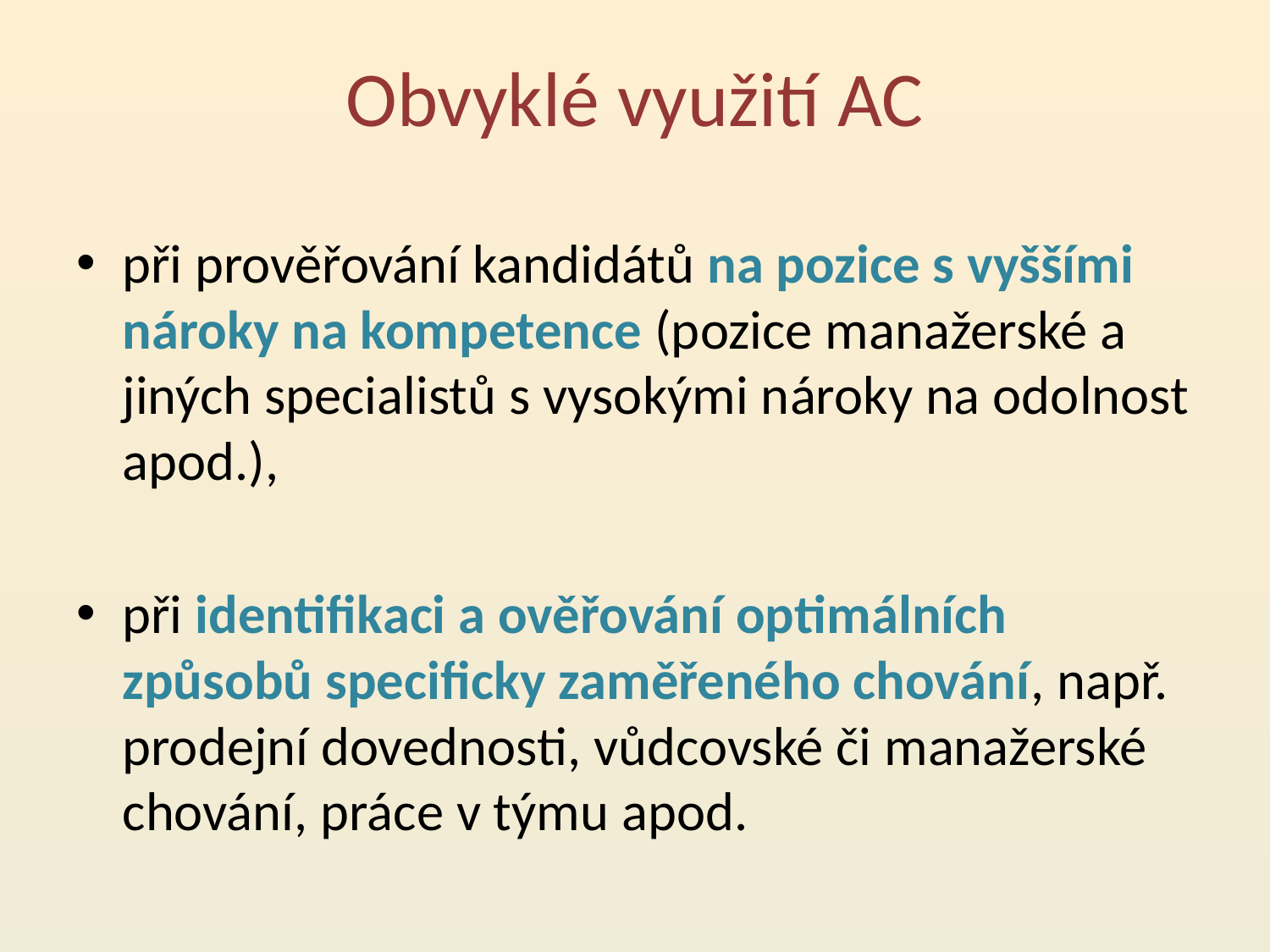

# Obvyklé využití AC
při prověřování kandidátů na pozice s vyššími nároky na kompetence (pozice manažerské a jiných specialistů s vysokými nároky na odolnost apod.),

při identifikaci a ověřování optimálních způsobů specificky zaměřeného chování, např. prodejní dovednosti, vůdcovské či manažerské chování, práce v týmu apod.